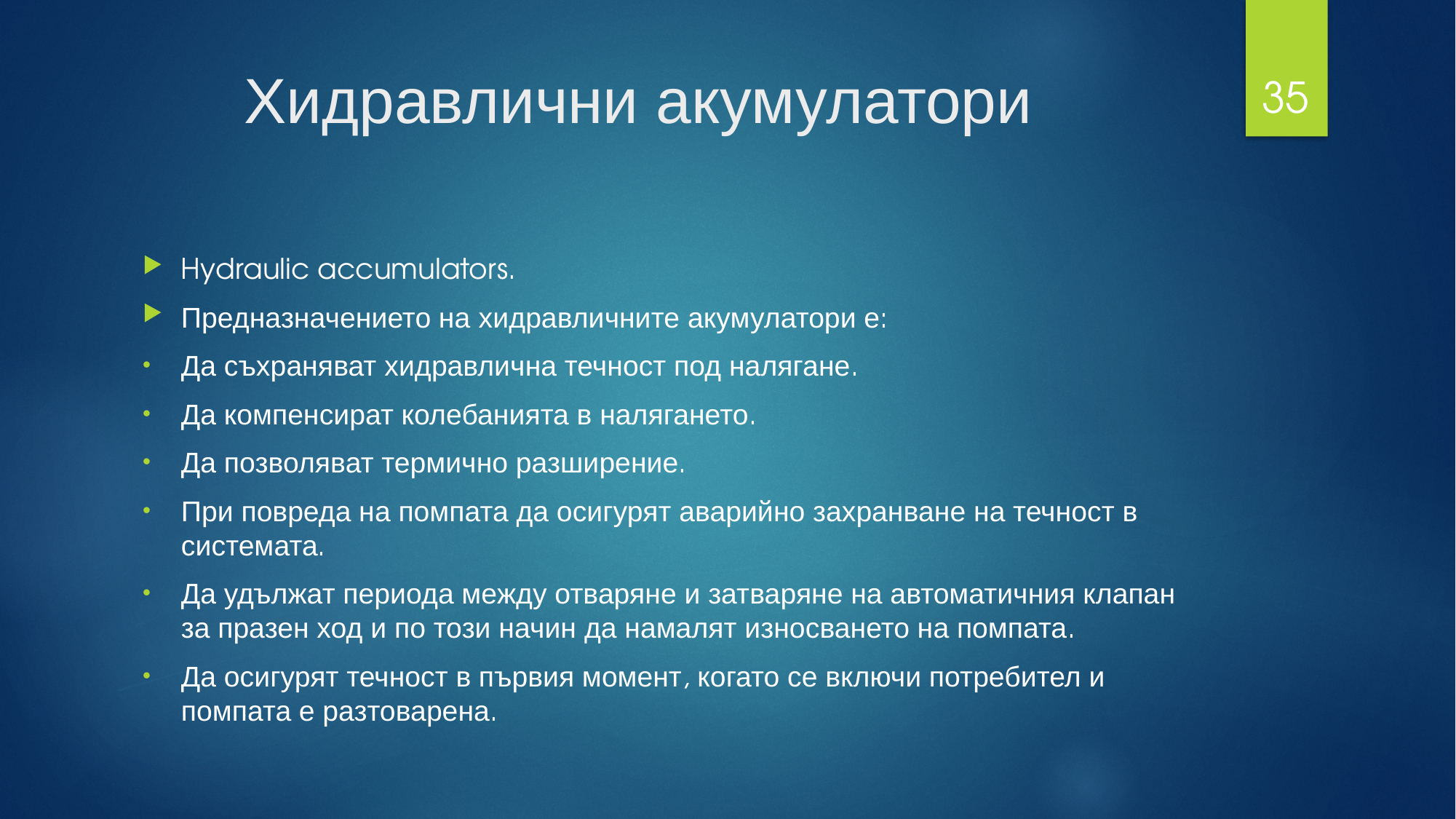

35
# Хидравлични акумулатори
Hydraulic accumulators.
Предназначението на хидравличните акумулатори е:
Да съхраняват хидравлична течност под налягане.
Да компенсират колебанията в налягането.
Да позволяват термично разширение.
При повреда на помпата да осигурят аварийно захранване на течност в системата.
Да удължат периода между отваряне и затваряне на автоматичния клапан за празен ход и по този начин да намалят износването на помпата.
Да осигурят течност в първия момент, когато се включи потребител и помпата е разтоварена.